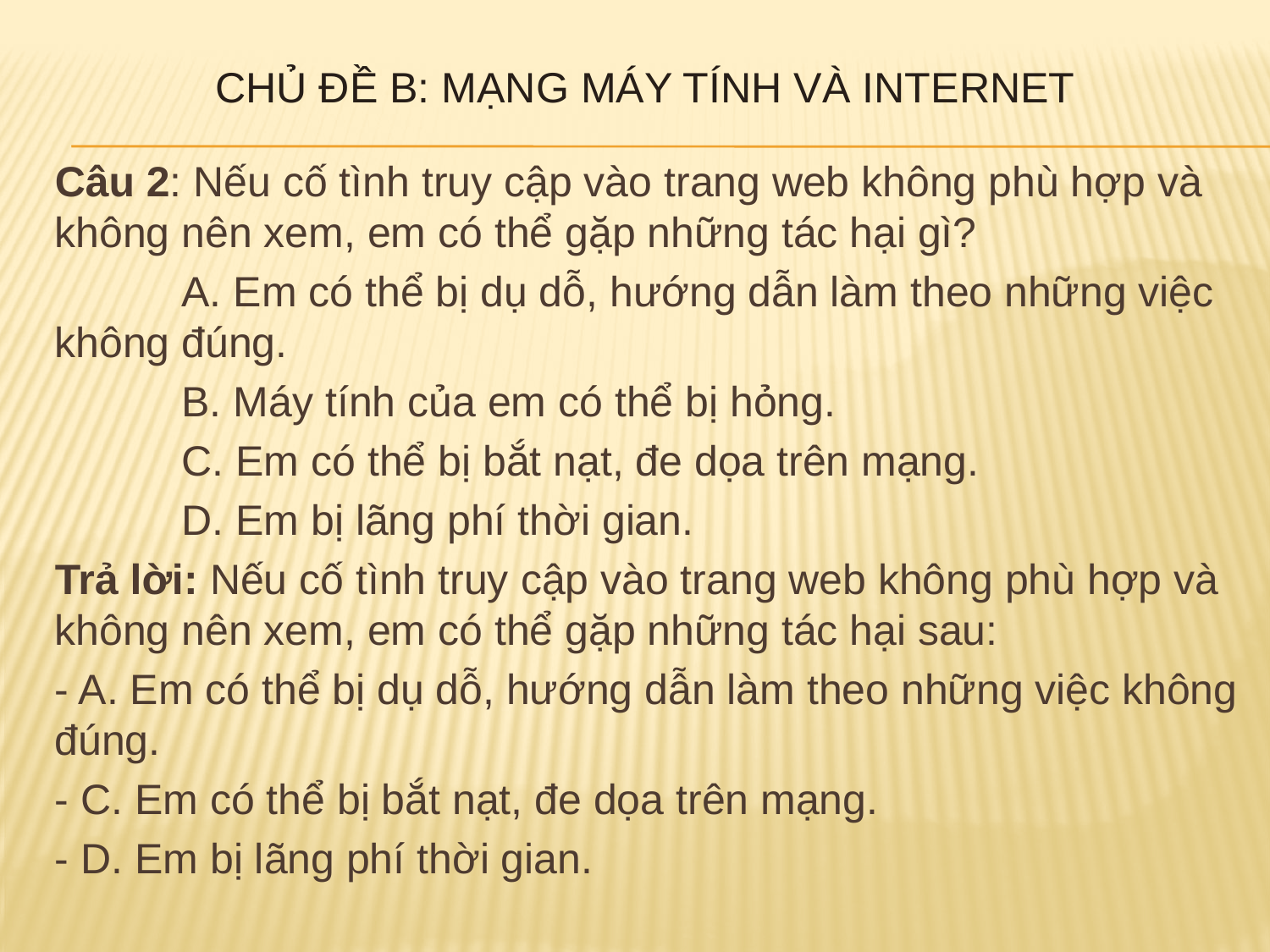

# Chủ đề B: mạng máy tính và INTernet
Câu 2: Nếu cố tình truy cập vào trang web không phù hợp và không nên xem, em có thể gặp những tác hại gì?
	A. Em có thể bị dụ dỗ, hướng dẫn làm theo những việc không đúng.
	B. Máy tính của em có thể bị hỏng.
	C. Em có thể bị bắt nạt, đe dọa trên mạng.
	D. Em bị lãng phí thời gian.
Trả lời: Nếu cố tình truy cập vào trang web không phù hợp và không nên xem, em có thể gặp những tác hại sau:
- A. Em có thể bị dụ dỗ, hướng dẫn làm theo những việc không đúng.
- C. Em có thể bị bắt nạt, đe dọa trên mạng.
- D. Em bị lãng phí thời gian.